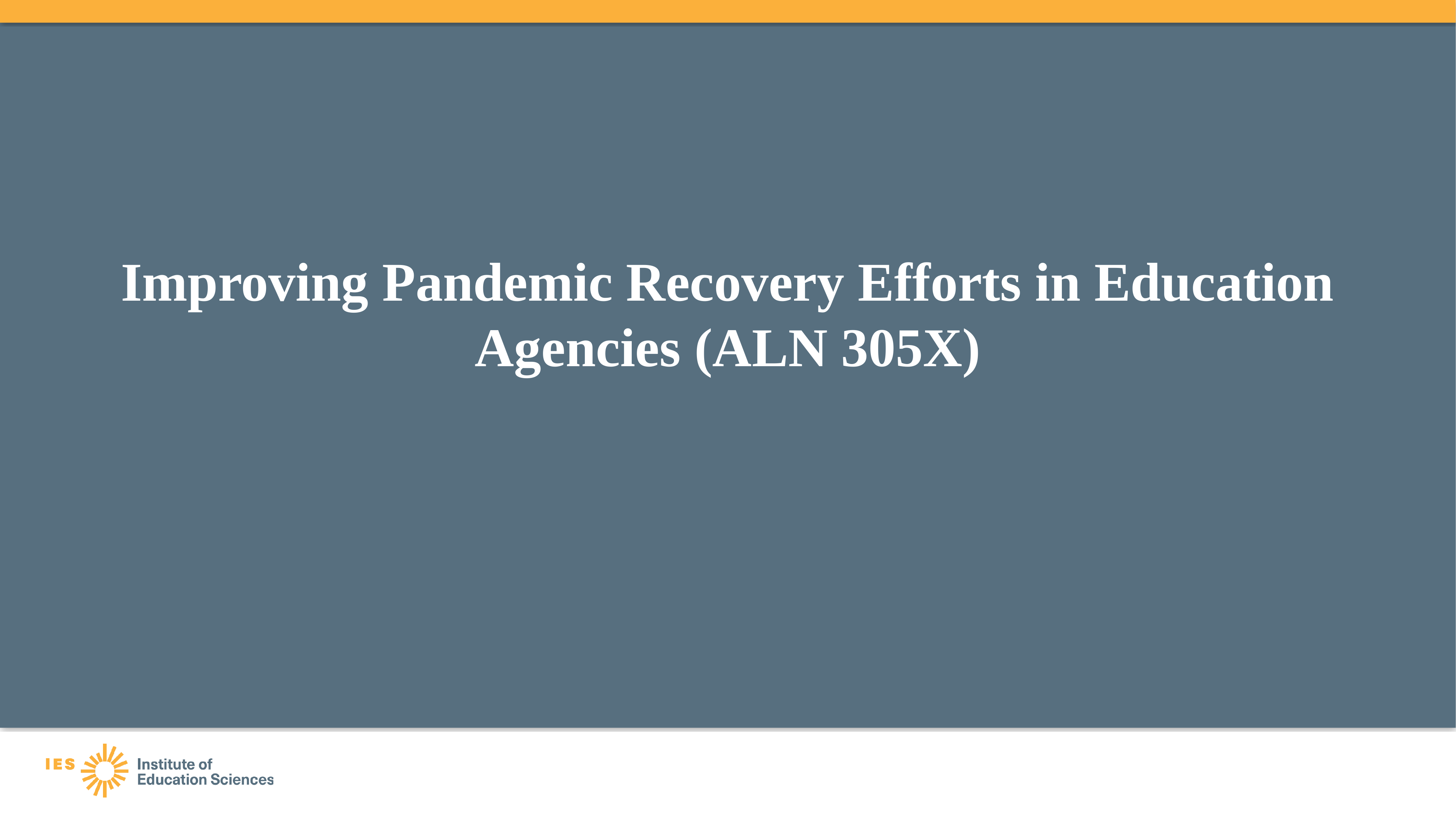

# Improving Pandemic Recovery Efforts in Education Agencies (ALN 305X)